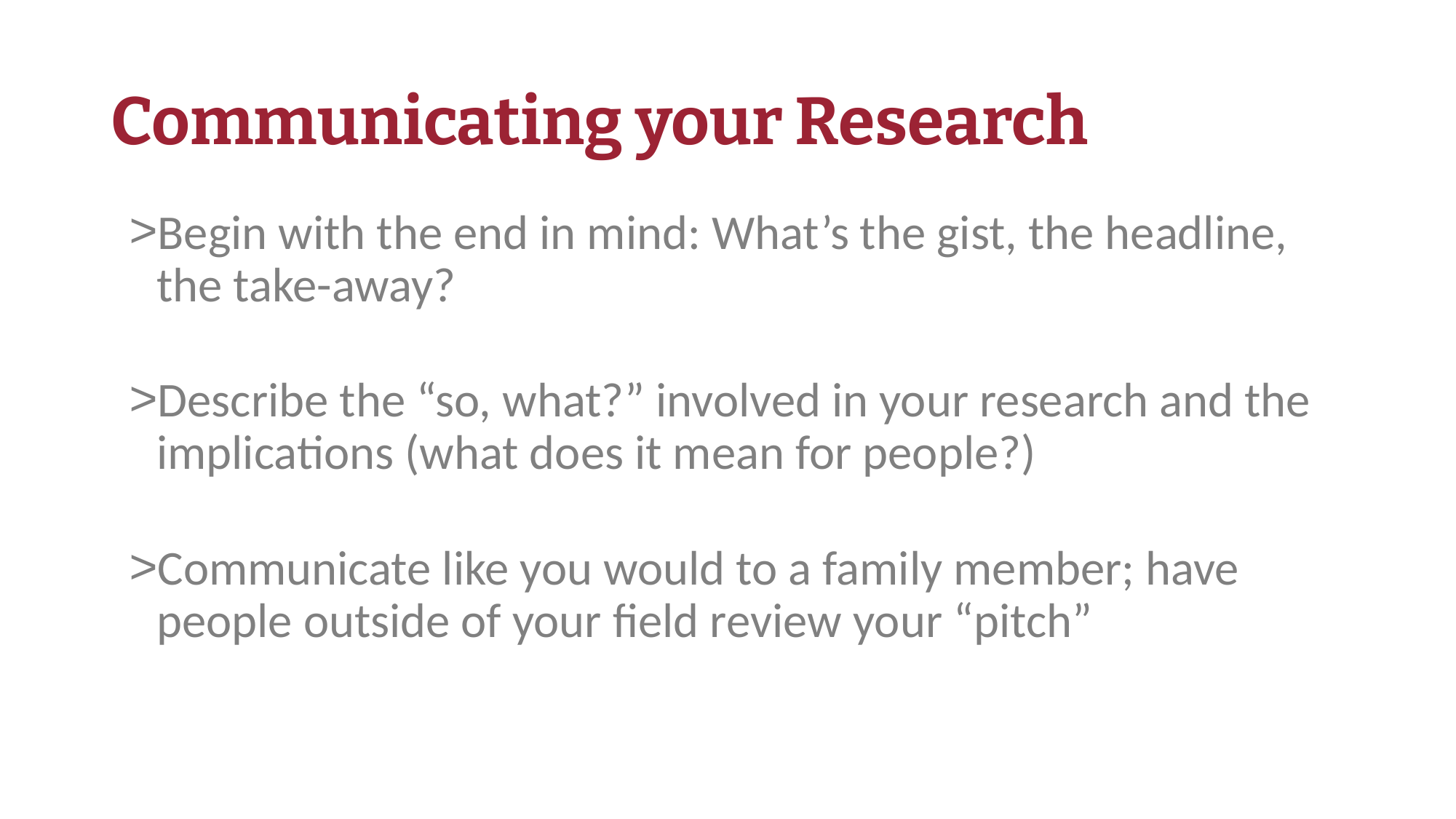

# Communicating your Research
Begin with the end in mind: What’s the gist, the headline, the take-away?

Describe the “so, what?” involved in your research and the implications (what does it mean for people?)

Communicate like you would to a family member; have people outside of your field review your “pitch”